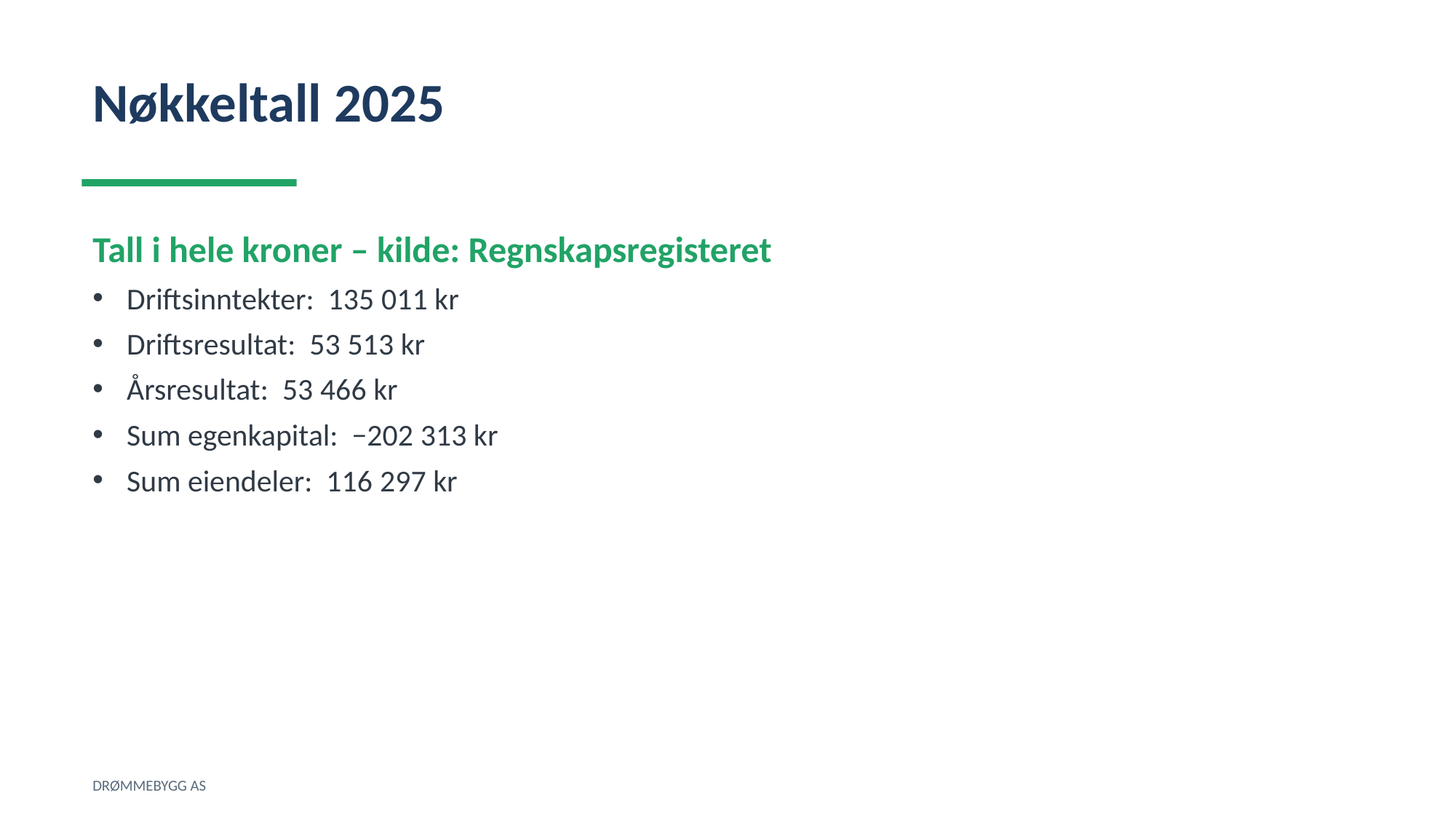

Nøkkeltall 2025

Tall i hele kroner – kilde: Regnskapsregisteret
Driftsinntekter:  135 011 kr
Driftsresultat:  53 513 kr
Årsresultat:  53 466 kr
Sum egenkapital:  −202 313 kr
Sum eiendeler:  116 297 kr
DRØMMEBYGG AS